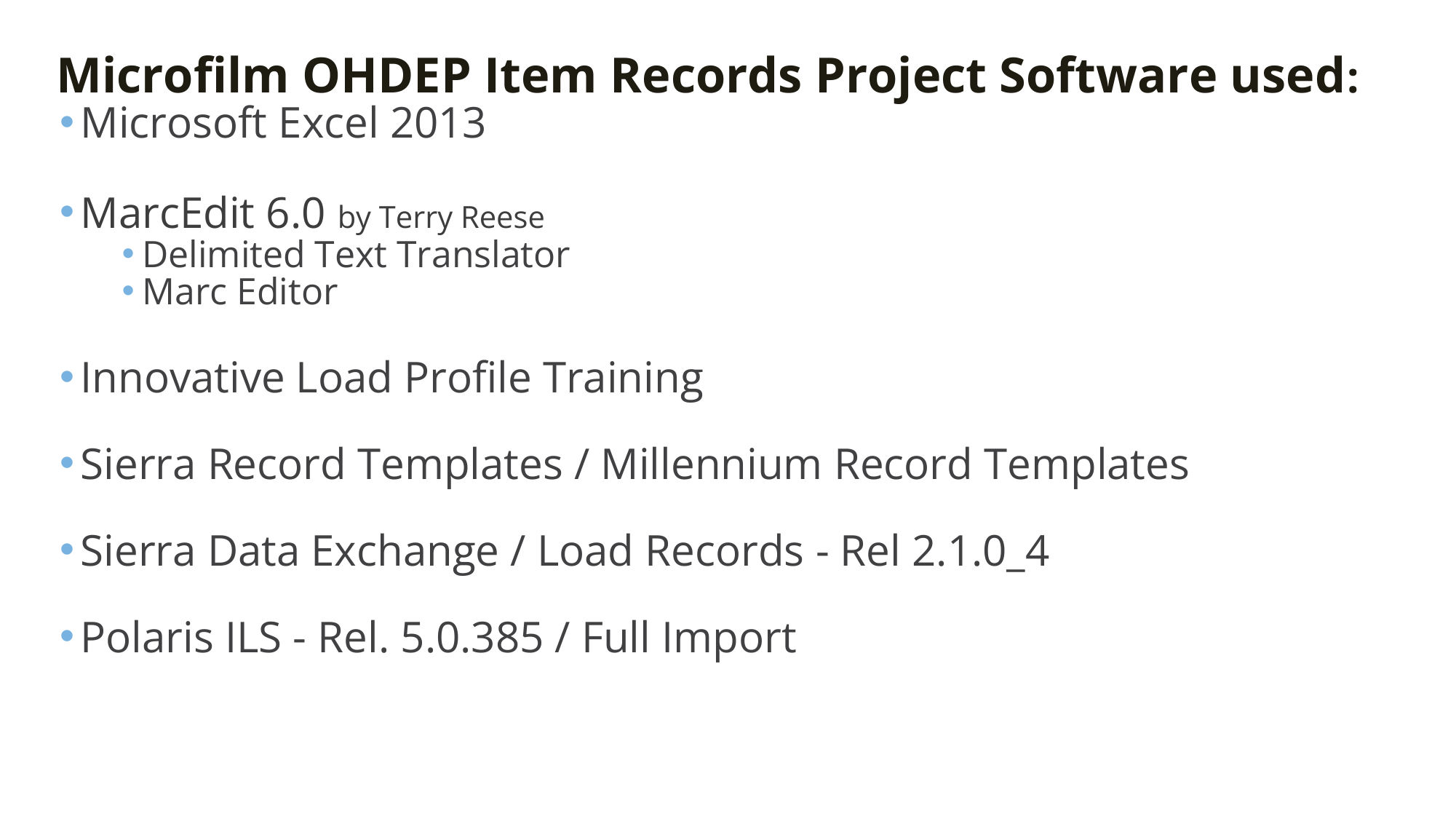

# Microfilm OHDEP Item Records Project Software used:
Microsoft Excel 2013

MarcEdit 6.0 by Terry Reese
Delimited Text Translator
Marc Editor

Innovative Load Profile Training

Sierra Record Templates / Millennium Record Templates

Sierra Data Exchange / Load Records - Rel 2.1.0_4

Polaris ILS - Rel. 5.0.385 / Full Import